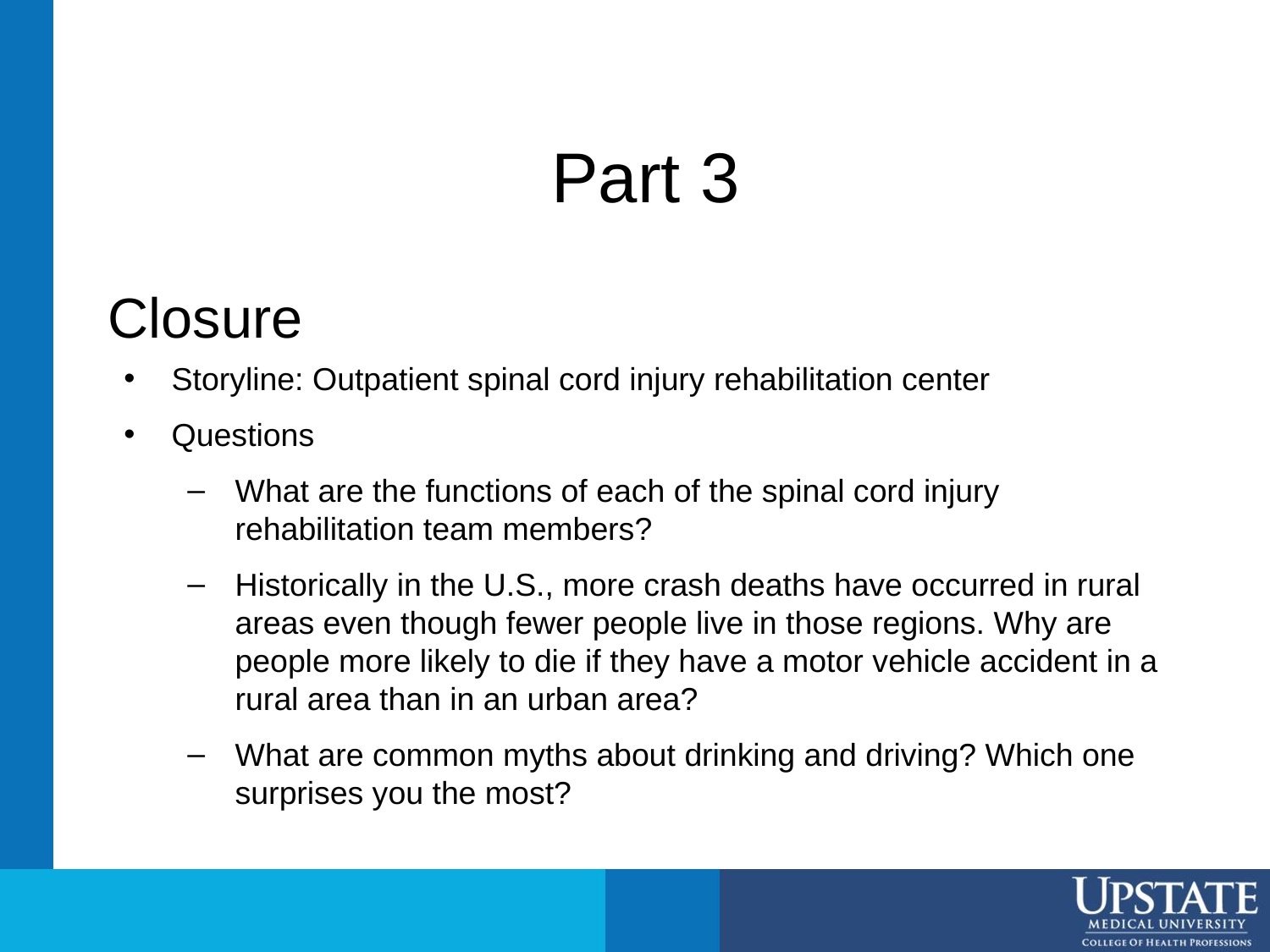

# Part 3
Closure
Storyline: Outpatient spinal cord injury rehabilitation center
Questions
What are the functions of each of the spinal cord injury rehabilitation team members?
Historically in the U.S., more crash deaths have occurred in rural areas even though fewer people live in those regions. Why are people more likely to die if they have a motor vehicle accident in a rural area than in an urban area?
What are common myths about drinking and driving? Which one surprises you the most?